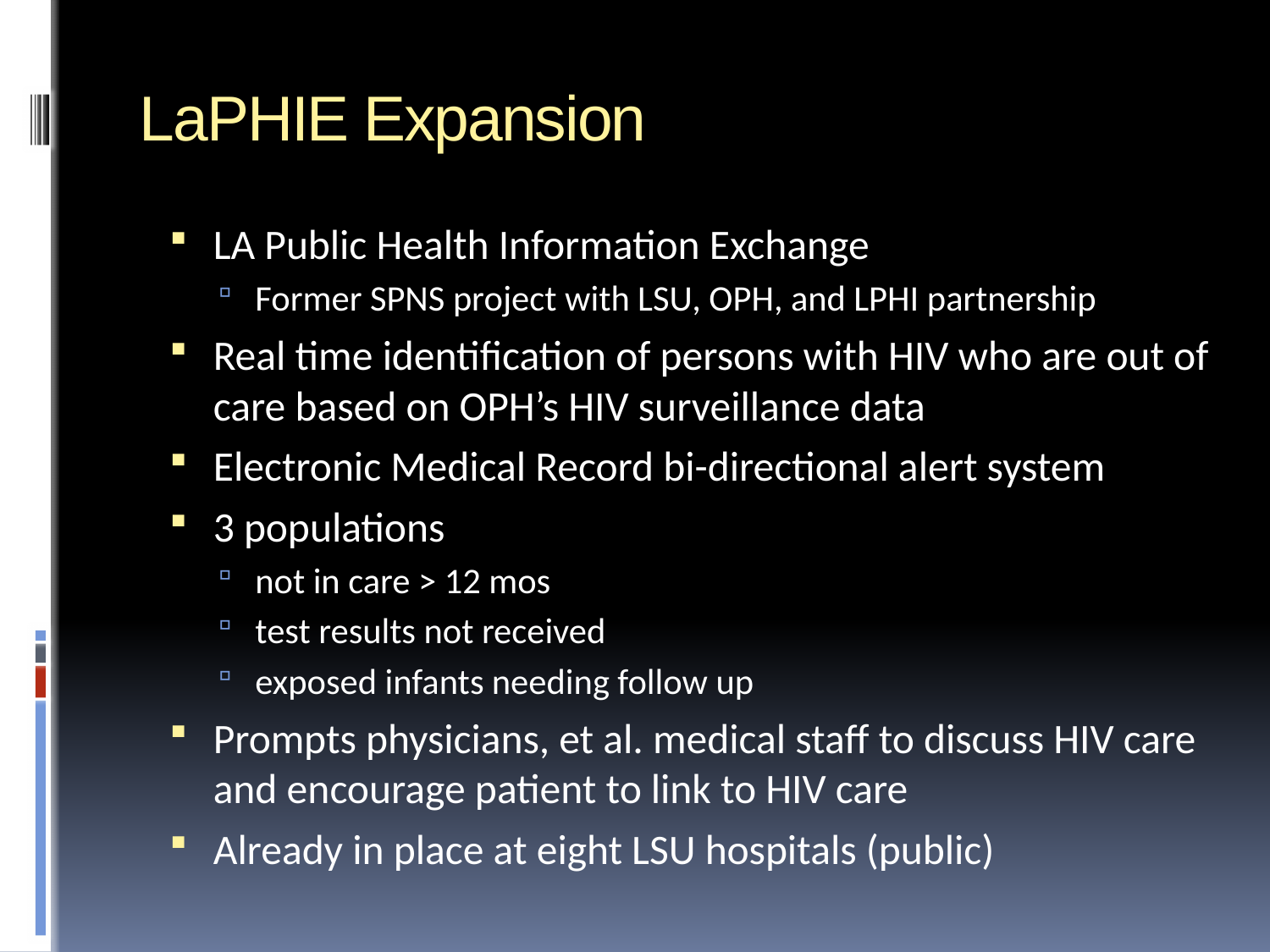

# LaPHIE Expansion
LA Public Health Information Exchange
Former SPNS project with LSU, OPH, and LPHI partnership
Real time identification of persons with HIV who are out of care based on OPH’s HIV surveillance data
Electronic Medical Record bi-directional alert system
3 populations
not in care > 12 mos
test results not received
exposed infants needing follow up
Prompts physicians, et al. medical staff to discuss HIV care and encourage patient to link to HIV care
Already in place at eight LSU hospitals (public)